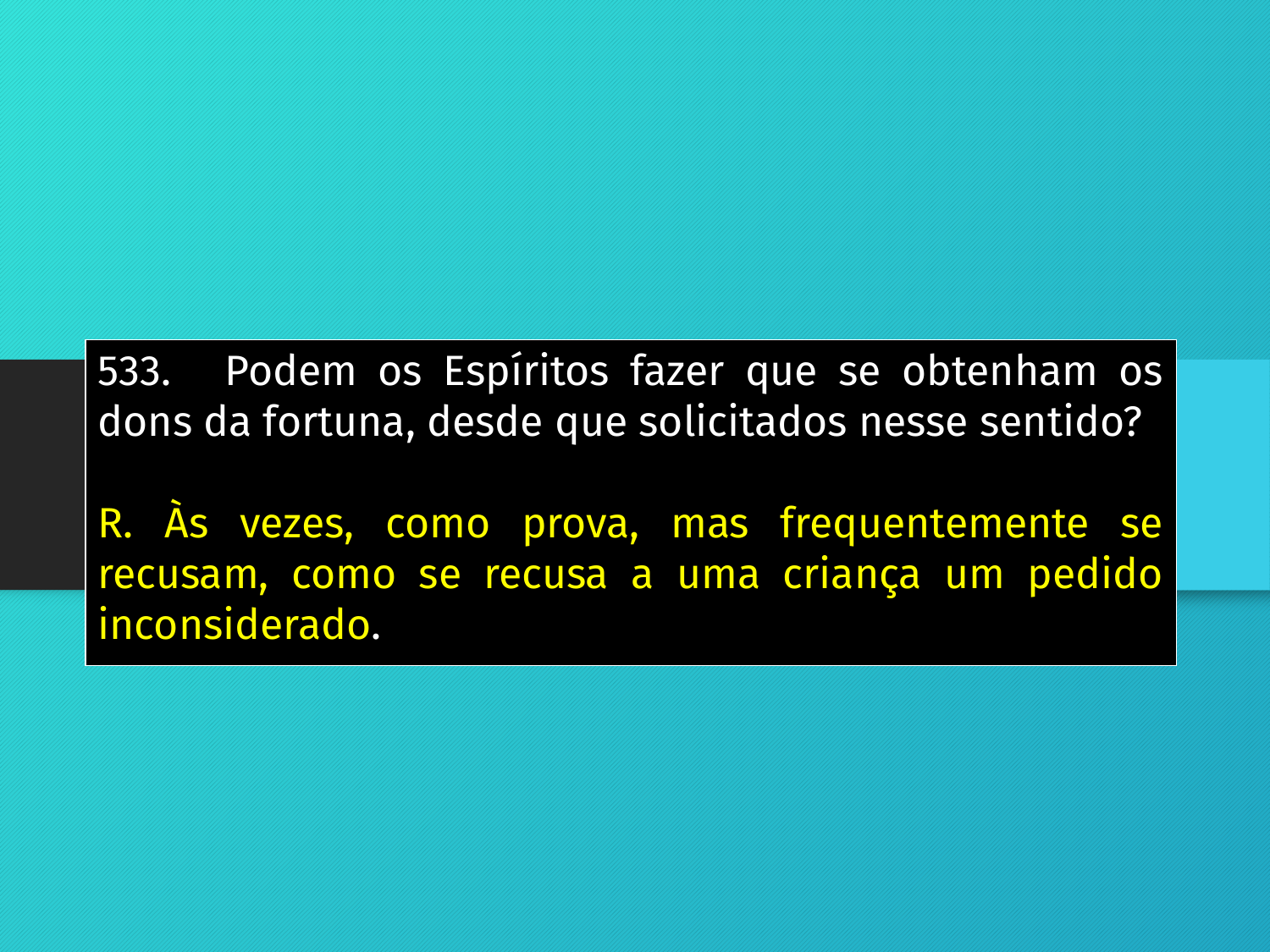

| 533. Podem os Espíritos fazer que se obtenham os dons da fortuna, desde que solicitados nesse sentido? R. Às vezes, como prova, mas frequentemente se recusam, como se recusa a uma criança um pedido inconsiderado. |
| --- |